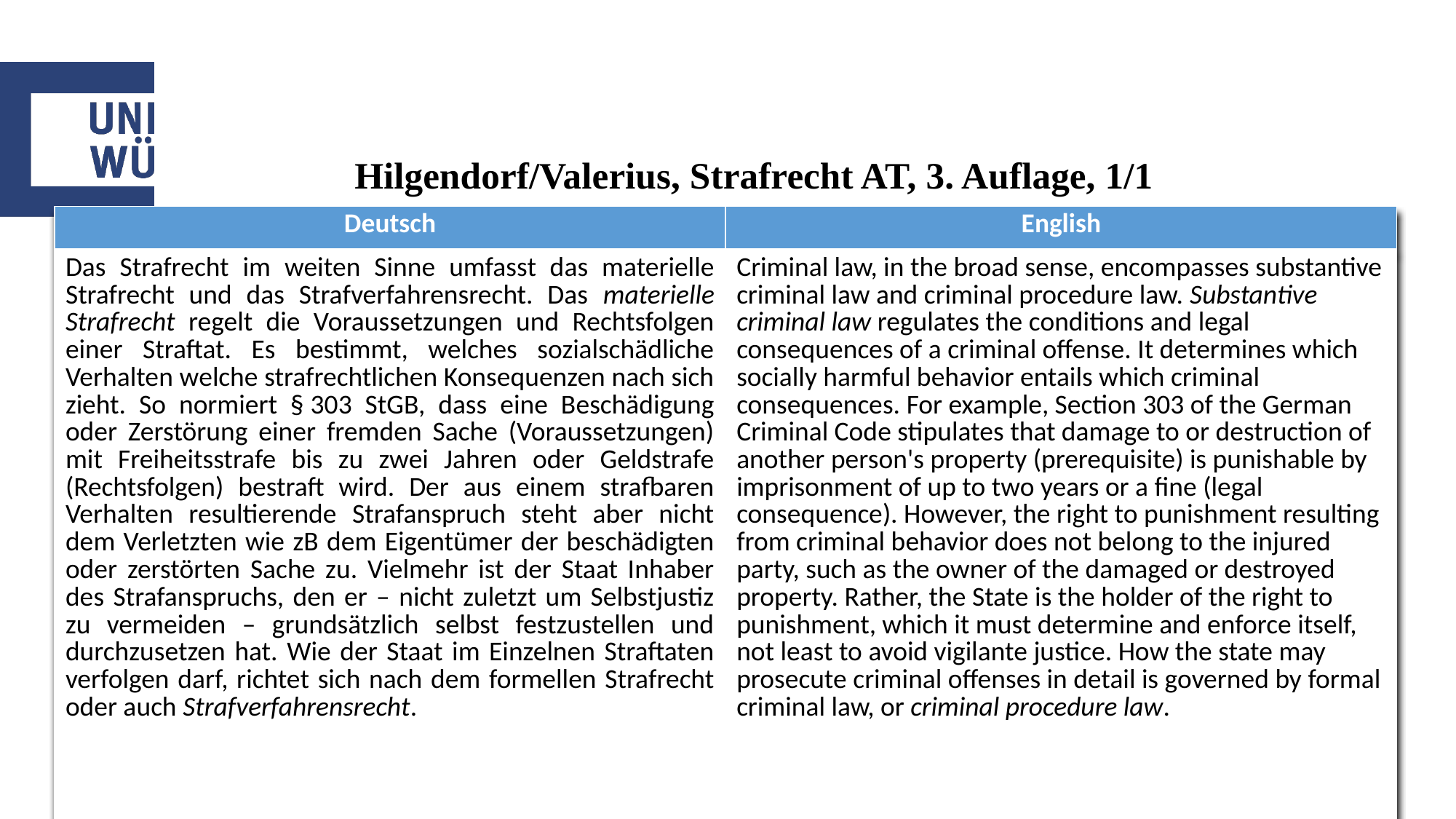

# Hilgendorf/Valerius, Strafrecht AT, 3. Auflage, 1/1

| Deutsch | English |
| --- | --- |
| Das Strafrecht im weiten Sinne umfasst das materielle Strafrecht und das Strafverfahrensrecht. Das materielle Strafrecht regelt die Voraussetzungen und Rechtsfolgen einer Straftat. Es bestimmt, welches sozialschädliche Verhalten welche strafrechtlichen Konsequenzen nach sich zieht. So normiert § 303 StGB, dass eine Beschädigung oder Zerstörung einer fremden Sache (Voraussetzungen) mit Freiheitsstrafe bis zu zwei Jahren oder Geldstrafe (Rechtsfolgen) bestraft wird. Der aus einem strafbaren Verhalten resultierende Strafanspruch steht aber nicht dem Verletzten wie zB dem Eigentümer der beschädigten oder zerstörten Sache zu. Vielmehr ist der Staat Inhaber des Strafanspruchs, den er – nicht zuletzt um Selbstjustiz zu vermeiden – grundsätzlich selbst festzustellen und durchzusetzen hat. Wie der Staat im Einzelnen Straftaten verfolgen darf, richtet sich nach dem formellen Strafrecht oder auch Strafverfahrensrecht. | Criminal law, in the broad sense, encompasses substantive criminal law and criminal procedure law. Substantive criminal law regulates the conditions and legal consequences of a criminal offense. It determines which socially harmful behavior entails which criminal consequences. For example, Section 303 of the German Criminal Code stipulates that damage to or destruction of another person's property (prerequisite) is punishable by imprisonment of up to two years or a fine (legal consequence). However, the right to punishment resulting from criminal behavior does not belong to the injured party, such as the owner of the damaged or destroyed property. Rather, the State is the holder of the right to punishment, which it must determine and enforce itself, not least to avoid vigilante justice. How the state may prosecute criminal offenses in detail is governed by formal criminal law, or criminal procedure law. |